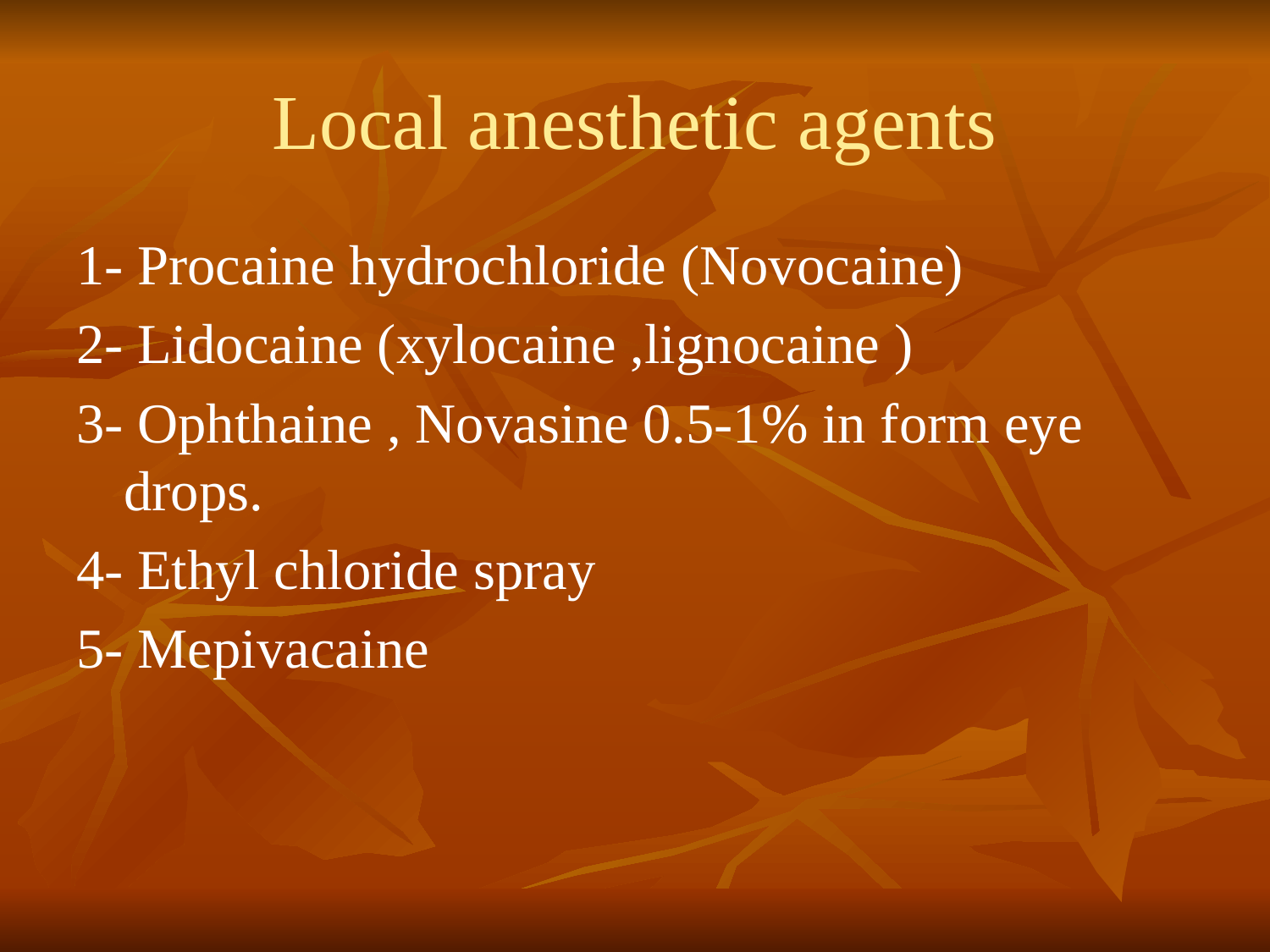

# Local anesthetic agents
1- Procaine hydrochloride (Novocaine)
2- Lidocaine (xylocaine ,lignocaine )
3- Ophthaine , Novasine 0.5-1% in form eye drops.
4- Ethyl chloride spray
5- Mepivacaine